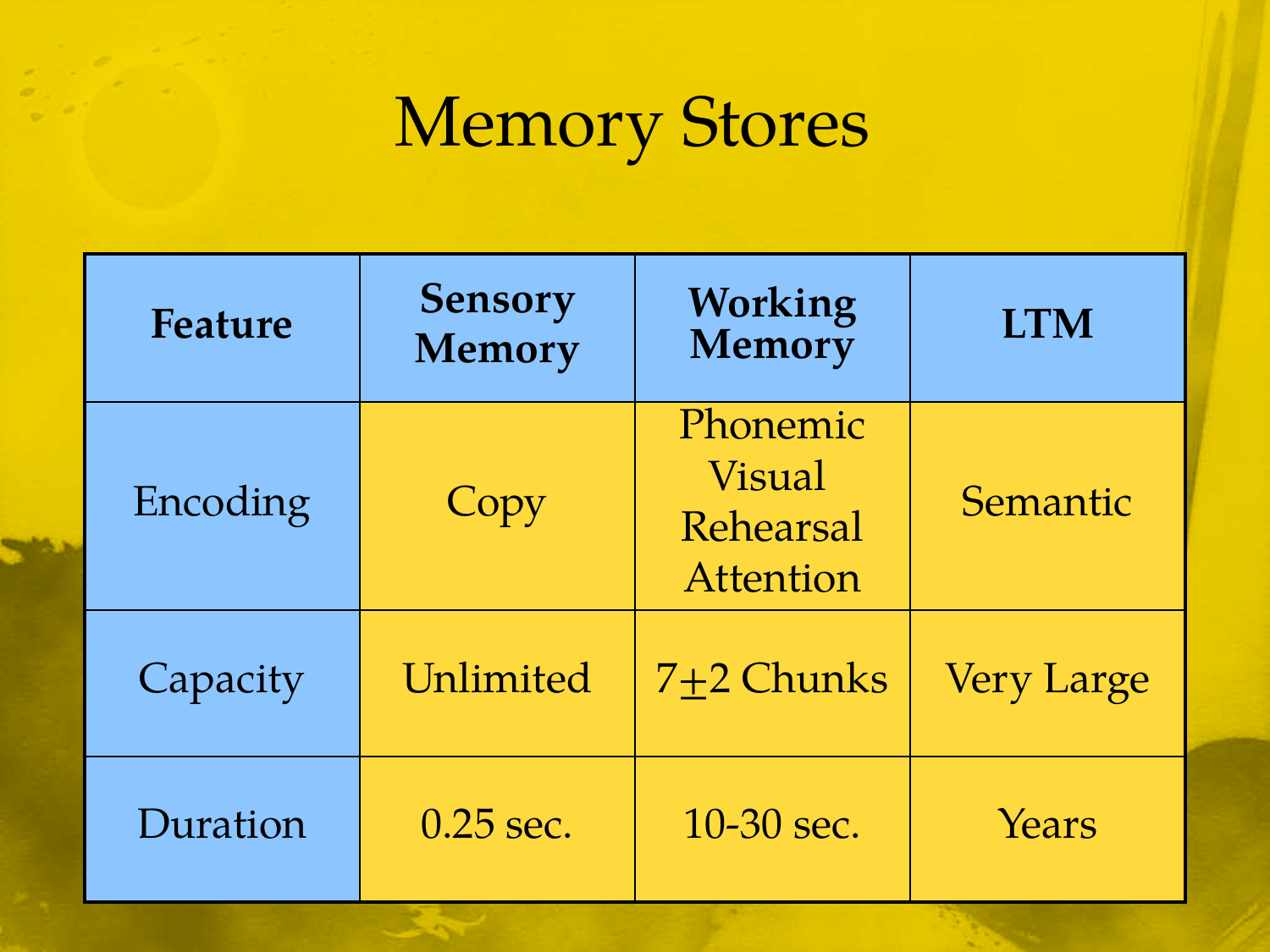

# Memory Stores
| Feature | Sensory Memory | Working Memory | LTM |
| --- | --- | --- | --- |
| Encoding | Copy | Phonemic Visual Rehearsal Attention | Semantic |
| Capacity | Unlimited | 7±2 Chunks | Very Large |
| Duration | 0.25 sec. | 10-30 sec. | Years |